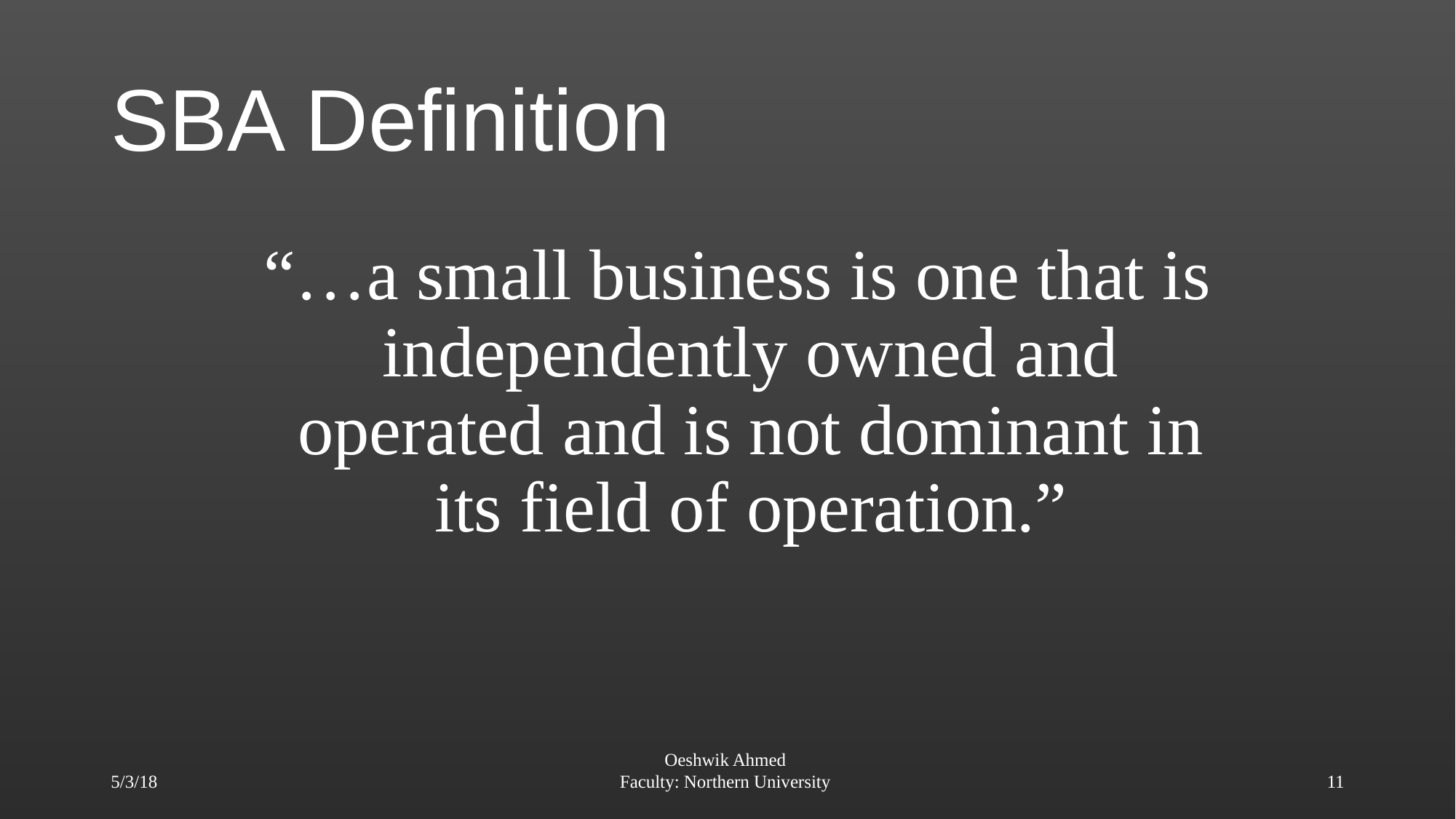

# SBA Definition
“…a small business is one that is independently owned and operated and is not dominant in its field of operation.”
5/3/18
Oeshwik Ahmed
Faculty: Northern University

11